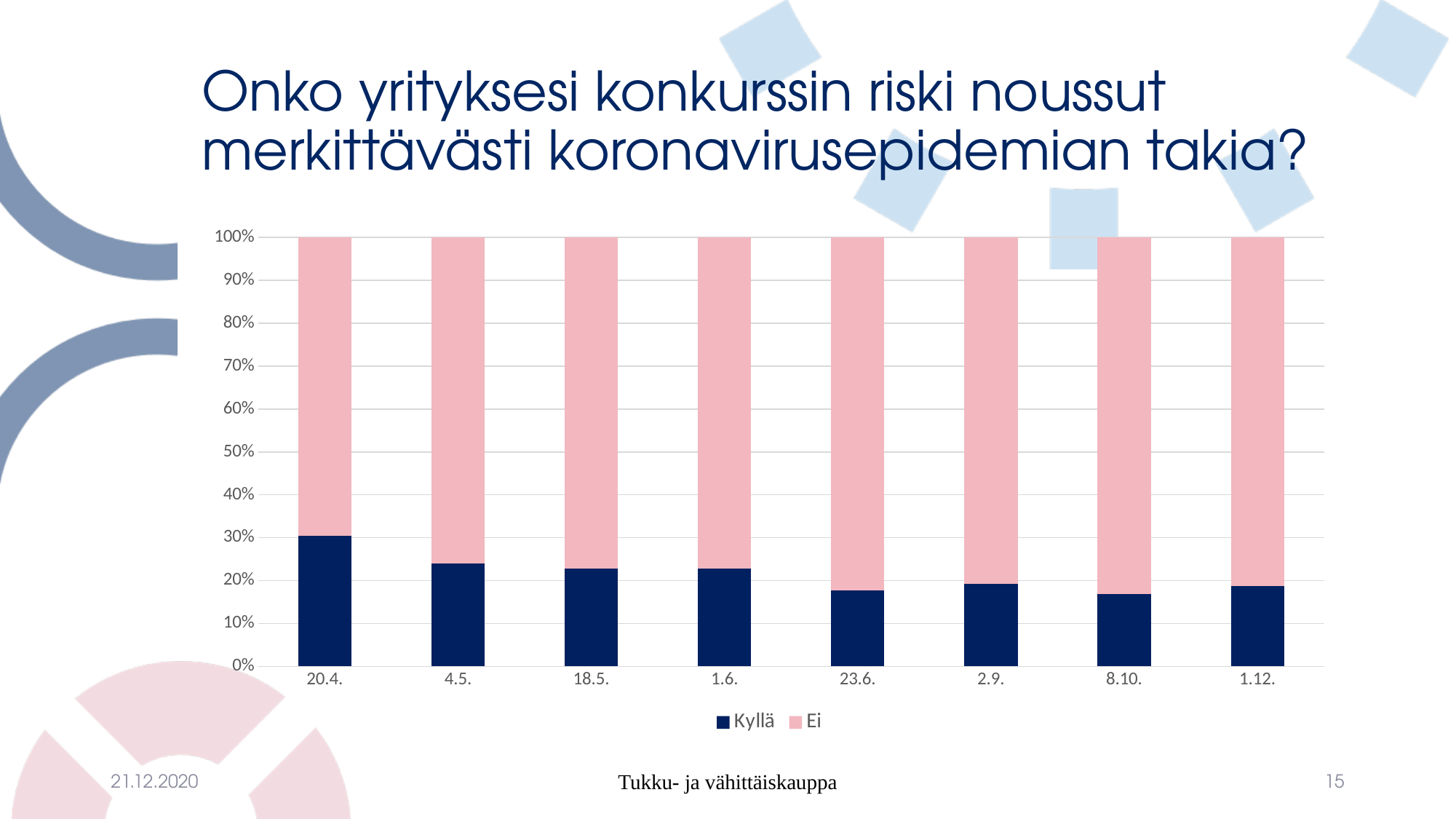

# Onko yrityksesi konkurssin riski noussut merkittävästi koronavirusepidemian takia?

### Chart

| Category | Kyllä | Ei |
|---|---|---|
| 20.4. | 0.305194805194805 | 0.694805194805195 |
| 4.5. | 0.239285714285714 | 0.760714285714286 |
| 18.5. | 0.228494623655914 | 0.771505376344086 |
| 1.6. | 0.22772277227722773 | 0.7722772277227724 |
| 23.6. | 0.17768595041322316 | 0.8223140495867769 |
| 2.9. | 0.1931464174454829 | 0.8068535825545172 |
| 8.10. | 0.1691394658753709 | 0.830860534124629 |
| 1.12. | 0.18678160919540232 | 0.8132183908045978 |
21.12.2020
Tukku- ja vähittäiskauppa
15